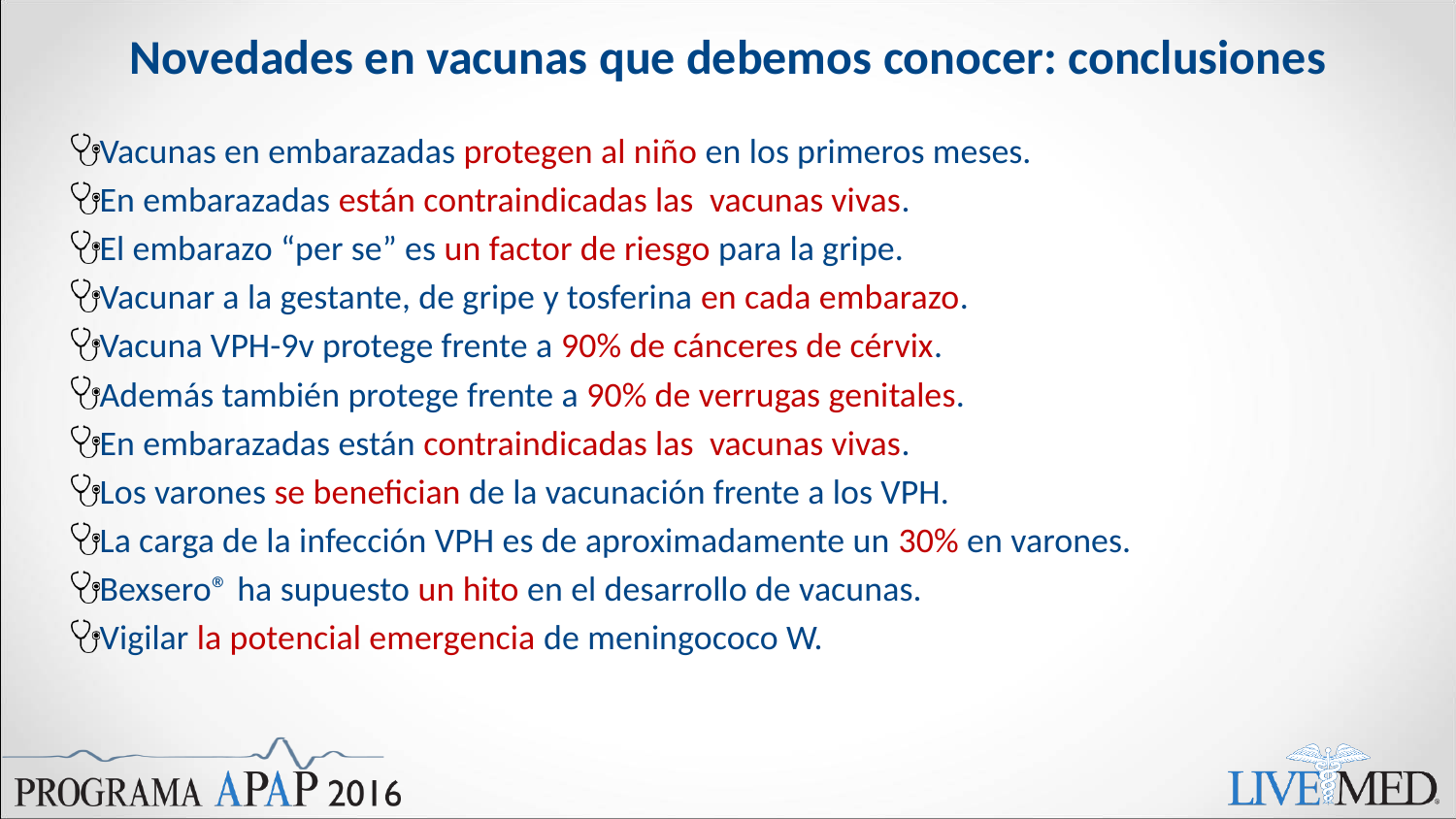

# Novedades en vacunas que debemos conocer: conclusiones
Vacunas en embarazadas protegen al niño en los primeros meses.
En embarazadas están contraindicadas las  vacunas vivas.
El embarazo “per se” es un factor de riesgo para la gripe.
Vacunar a la gestante, de gripe y tosferina en cada embarazo.
Vacuna VPH-9v protege frente a 90% de cánceres de cérvix.
Además también protege frente a 90% de verrugas genitales.
En embarazadas están contraindicadas las  vacunas vivas.
Los varones se benefician de la vacunación frente a los VPH.
La carga de la infección VPH es de aproximadamente un 30% en varones.
Bexsero® ha supuesto un hito en el desarrollo de vacunas.
Vigilar la potencial emergencia de meningococo W.